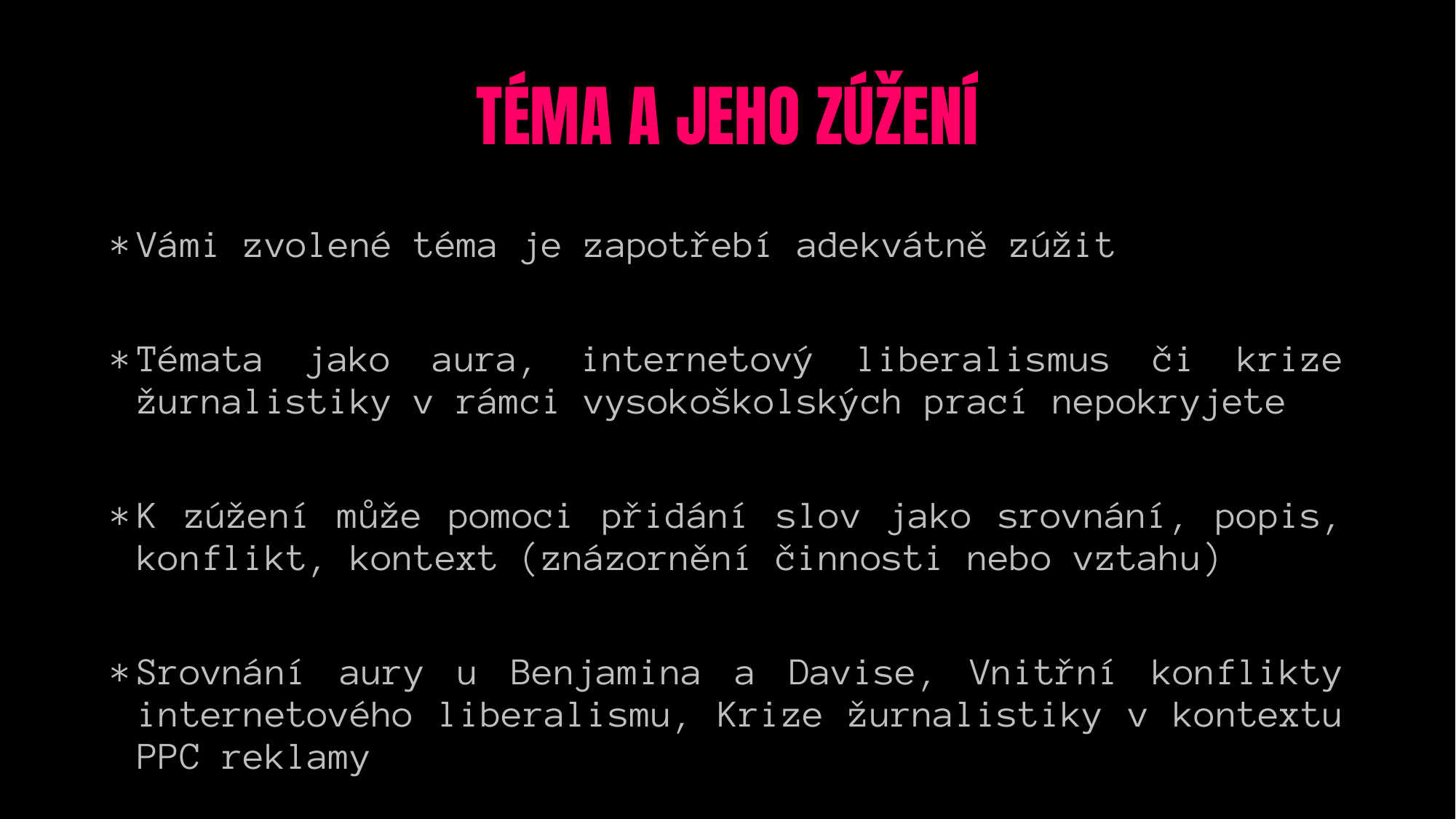

# TÉMA A JEHO ZÚŽENÍ
Vámi zvolené téma je zapotřebí adekvátně zúžit

Témata jako aura, internetový liberalismus či krize žurnalistiky v rámci vysokoškolských prací nepokryjete

K zúžení může pomoci přidání slov jako srovnání, popis, konflikt, kontext (znázornění činnosti nebo vztahu)

Srovnání aury u Benjamina a Davise, Vnitřní konflikty internetového liberalismu, Krize žurnalistiky v kontextu PPC reklamy